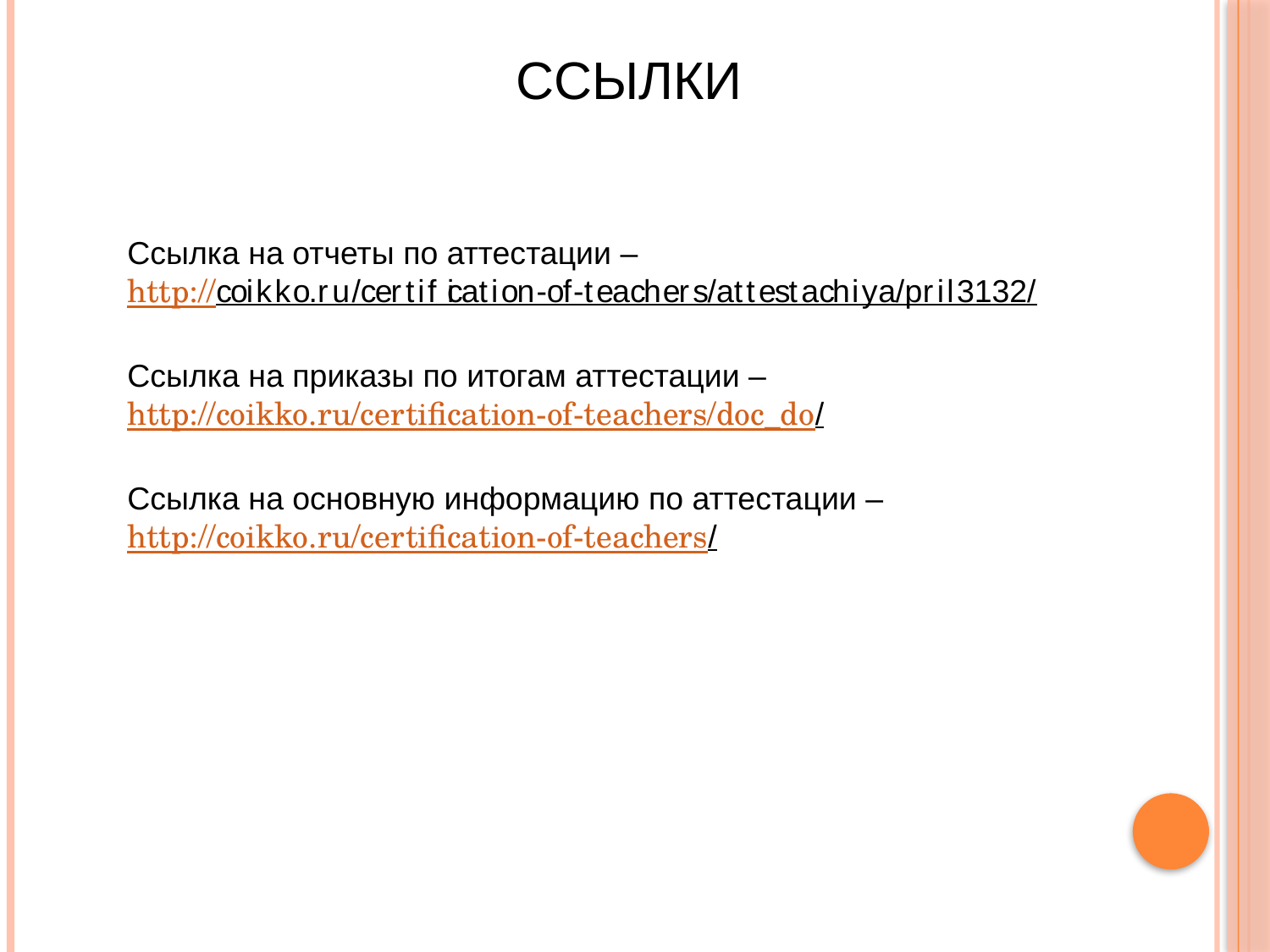

# Ссылки
Ссылка на отчеты по аттестации –
http://coikko.ru/certification-of-teachers/attestachiya/pril3132/

Ссылка на приказы по итогам аттестации –
http://coikko.ru/certification-of-teachers/doc_do/

Ссылка на основную информацию по аттестации –
http://coikko.ru/certification-of-teachers/